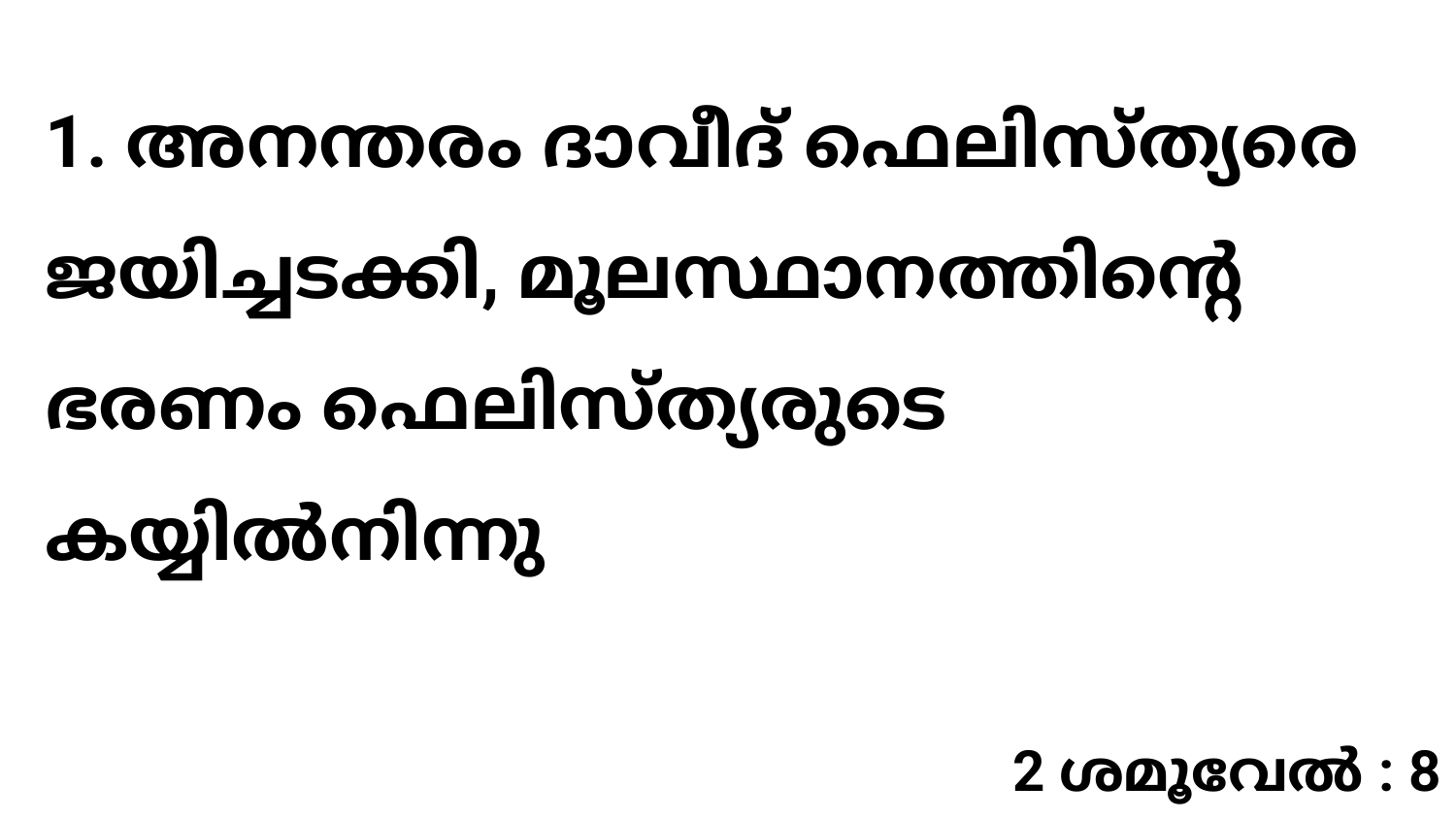

1. അനന്തരം ദാവീദ് ഫെലിസ്ത്യരെ ജയിച്ചടക്കി, മൂലസ്ഥാനത്തിന്റെ ഭരണം ഫെലിസ്ത്യരുടെ കയ്യിൽനിന്നു
2 ശമൂവേൽ : 8